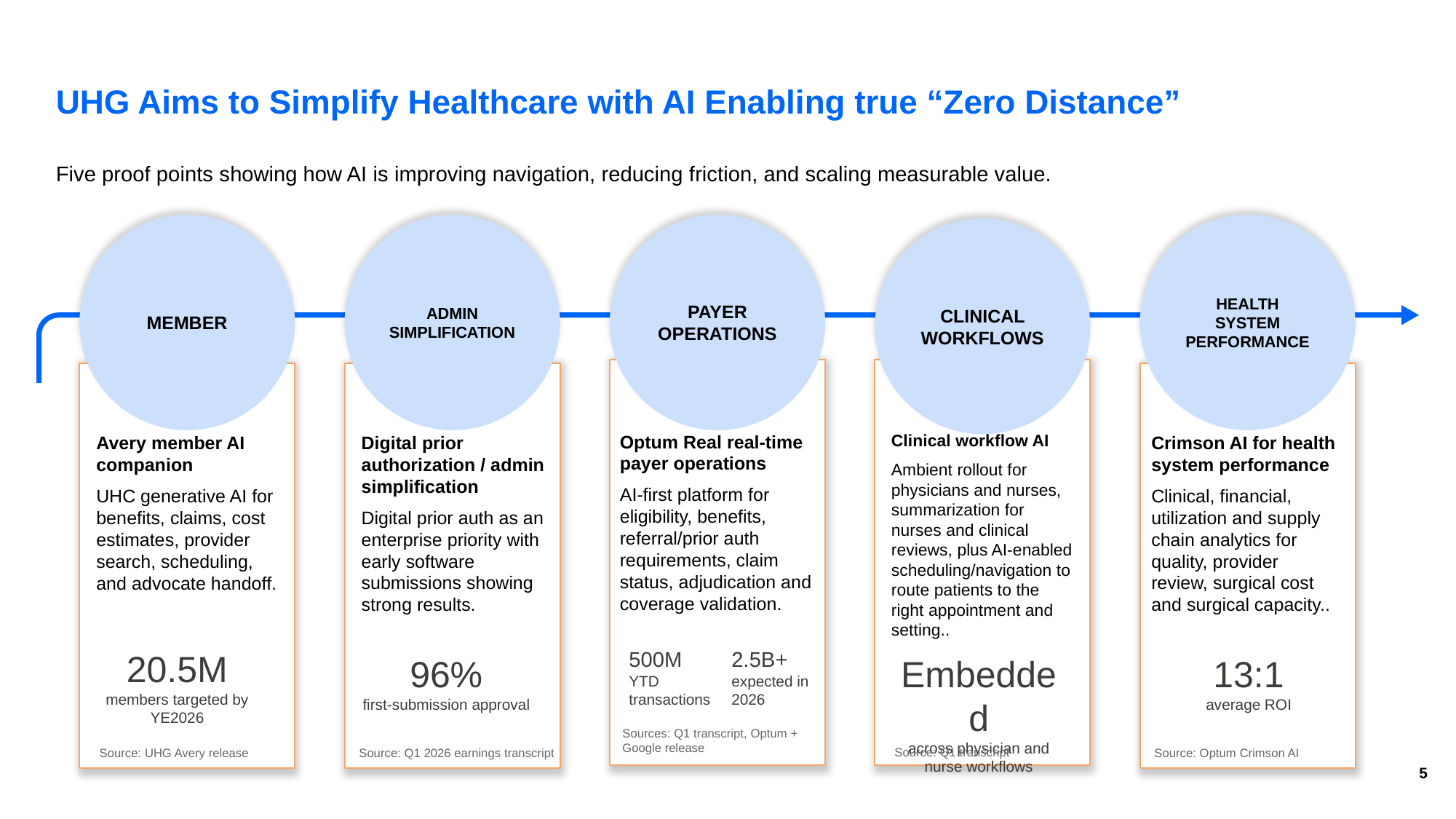

# UHG Aims to Simplify Healthcare with AI Enabling true “Zero Distance”
Five proof points showing how AI is improving navigation, reducing friction, and scaling measurable value.
ADMIN SIMPLIFICATION
PAYER OPERATIONS
HEALTH SYSTEM PERFORMANCE
MEMBER
CLINICAL WORKFLOWS

Optum Real real-time payer operations
AI-first platform for eligibility, benefits, referral/prior auth requirements, claim status, adjudication and coverage validation.
Clinical workflow AI
Ambient rollout for physicians and nurses, summarization for nurses and clinical reviews, plus AI-enabled scheduling/navigation to route patients to the right appointment and setting..
Avery member AI companion
UHC generative AI for benefits, claims, cost estimates, provider search, scheduling, and advocate handoff.
Digital prior authorization / admin simplification
Digital prior auth as an enterprise priority with early software submissions showing strong results.
Crimson AI for health system performance
Clinical, financial, utilization and supply chain analytics for quality, provider review, surgical cost and surgical capacity..
20.5M
members targeted by YE2026
500M
YTD transactions
2.5B+
expected in 2026
96%
first-submission approval
Embedded
across physician and nurse workflows
13:1
average ROI

Sources: Q1 transcript, Optum + Google release
Source: Q1 transcript
Source: UHG Avery release
Source: Q1 2026 earnings transcript
Source: Optum Crimson AI